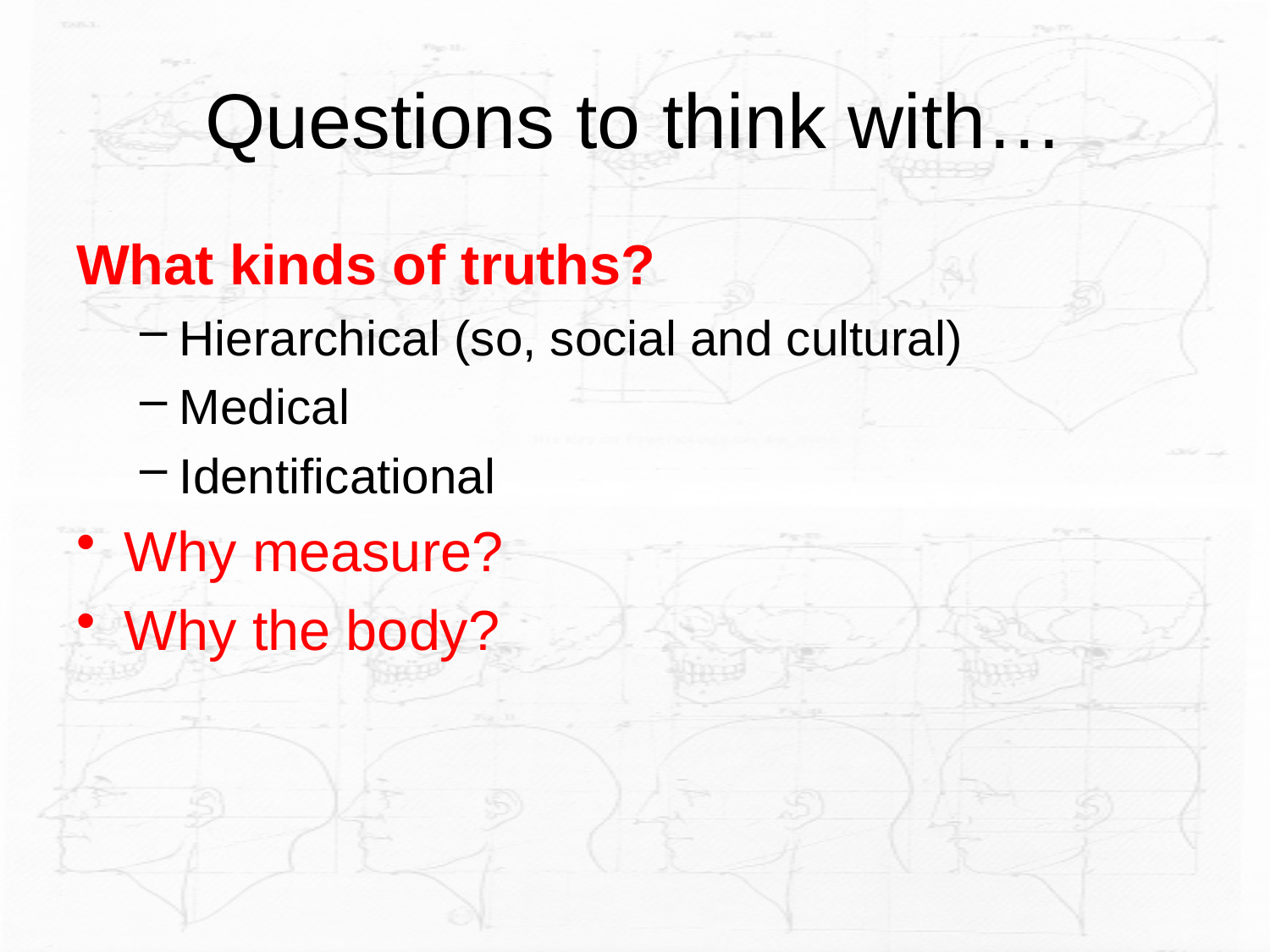

# Questions to think with…
What kinds of truths?
Hierarchical (so, social and cultural)
Medical
Identificational
Why measure?
Why the body?